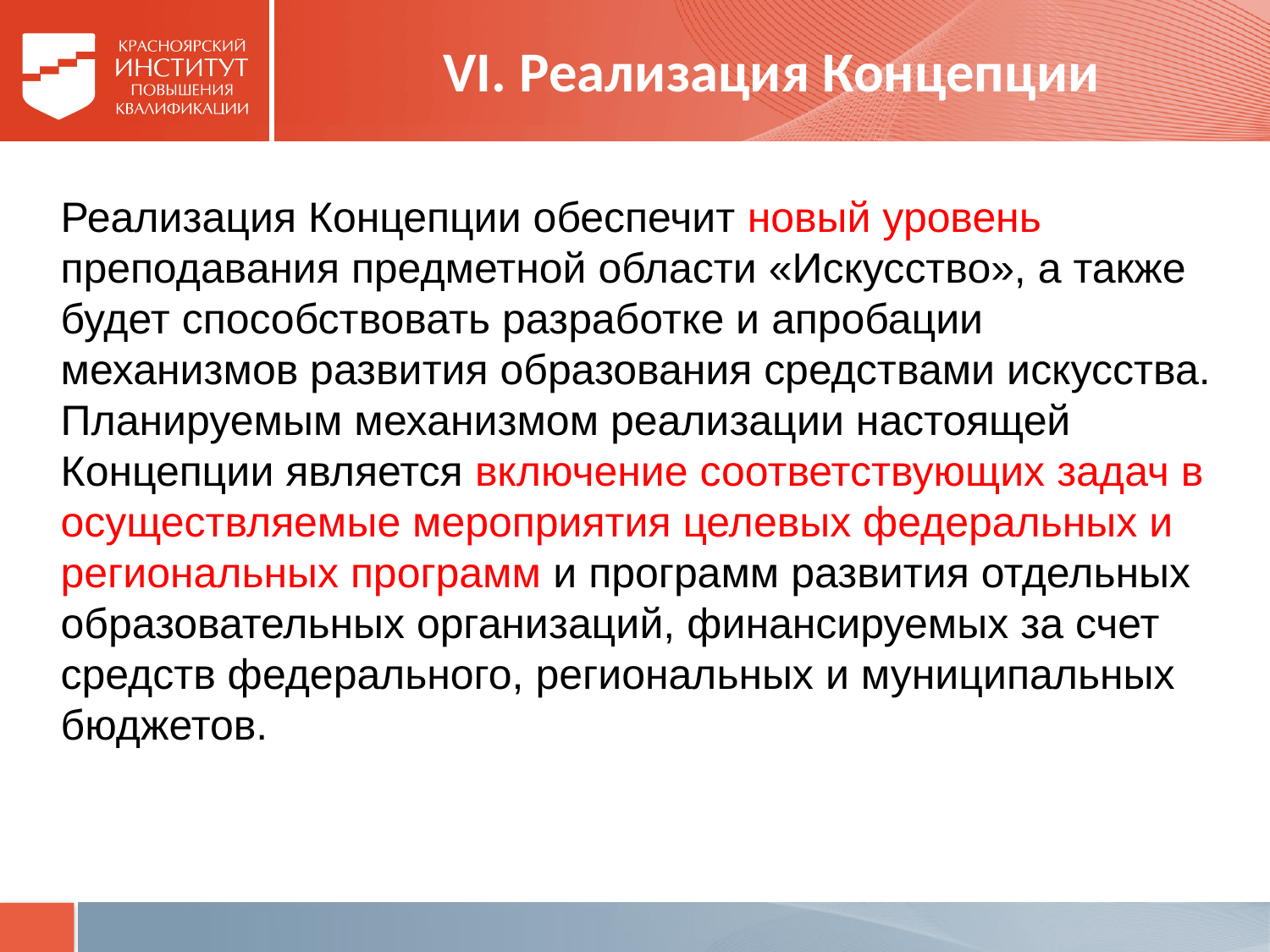

# VI. Реализация Концепции

Реализация Концепции обеспечит новый уровень преподавания предметной области «Искусство», а также будет способствовать разработке и апробации механизмов развития образования средствами искусства.
Планируемым механизмом реализации настоящей Концепции является включение соответствующих задач в осуществляемые мероприятия целевых федеральных и региональных программ и программ развития отдельных образовательных организаций, финансируемых за счет средств федерального, региональных и муниципальных бюджетов.